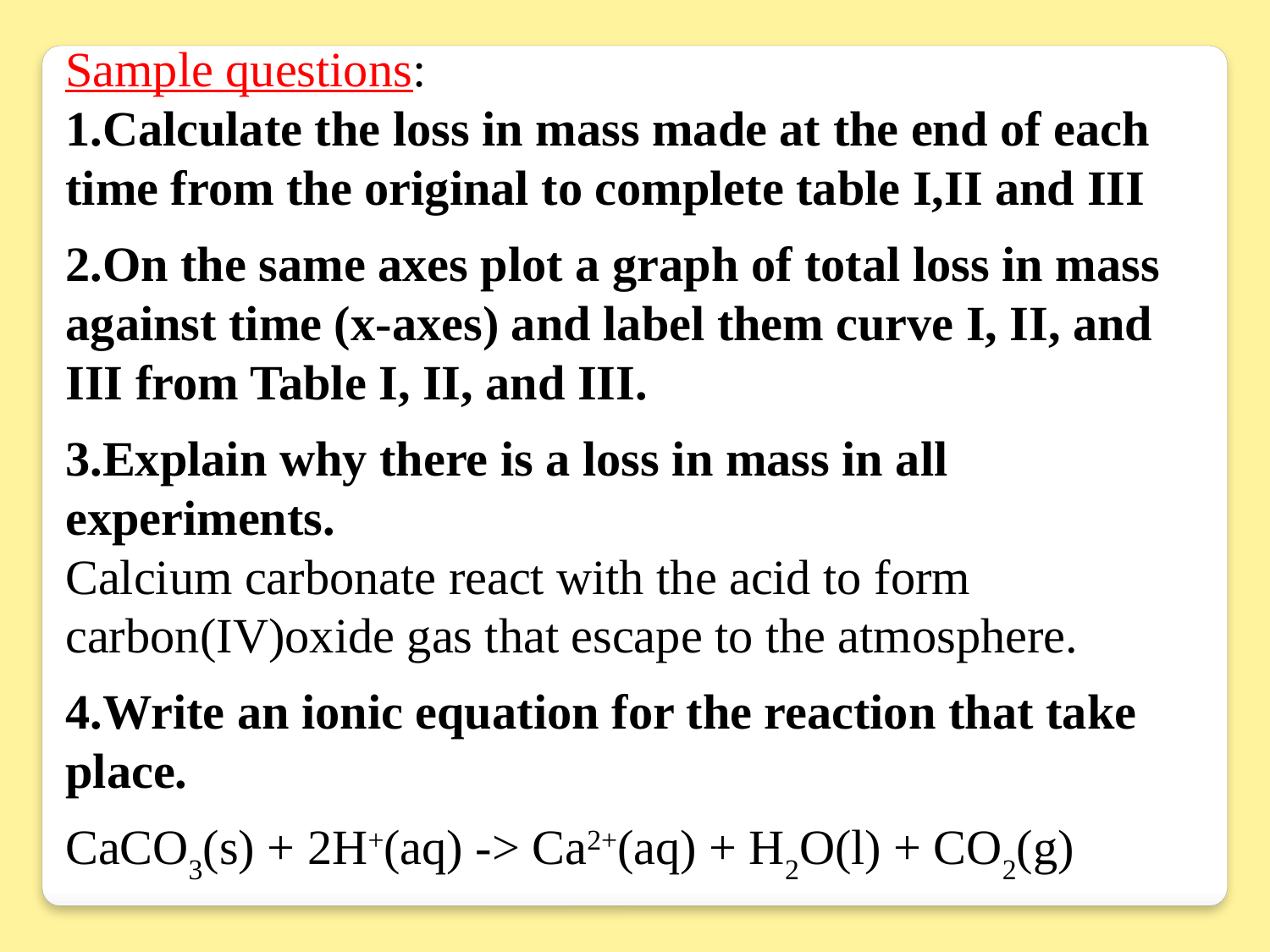

Sample questions:
1.Calculate the loss in mass made at the end of each time from the original to complete table I,II and III

2.On the same axes plot a graph of total loss in mass against time (x-axes) and label them curve I, II, and III from Table I, II, and III.

3.Explain why there is a loss in mass in all experiments.
Calcium carbonate react with the acid to form carbon(IV)oxide gas that escape to the atmosphere.

4.Write an ionic equation for the reaction that take place.

CaCO3(s) + 2H+(aq) -> Ca2+(aq) + H2O(l) + CO2(g)